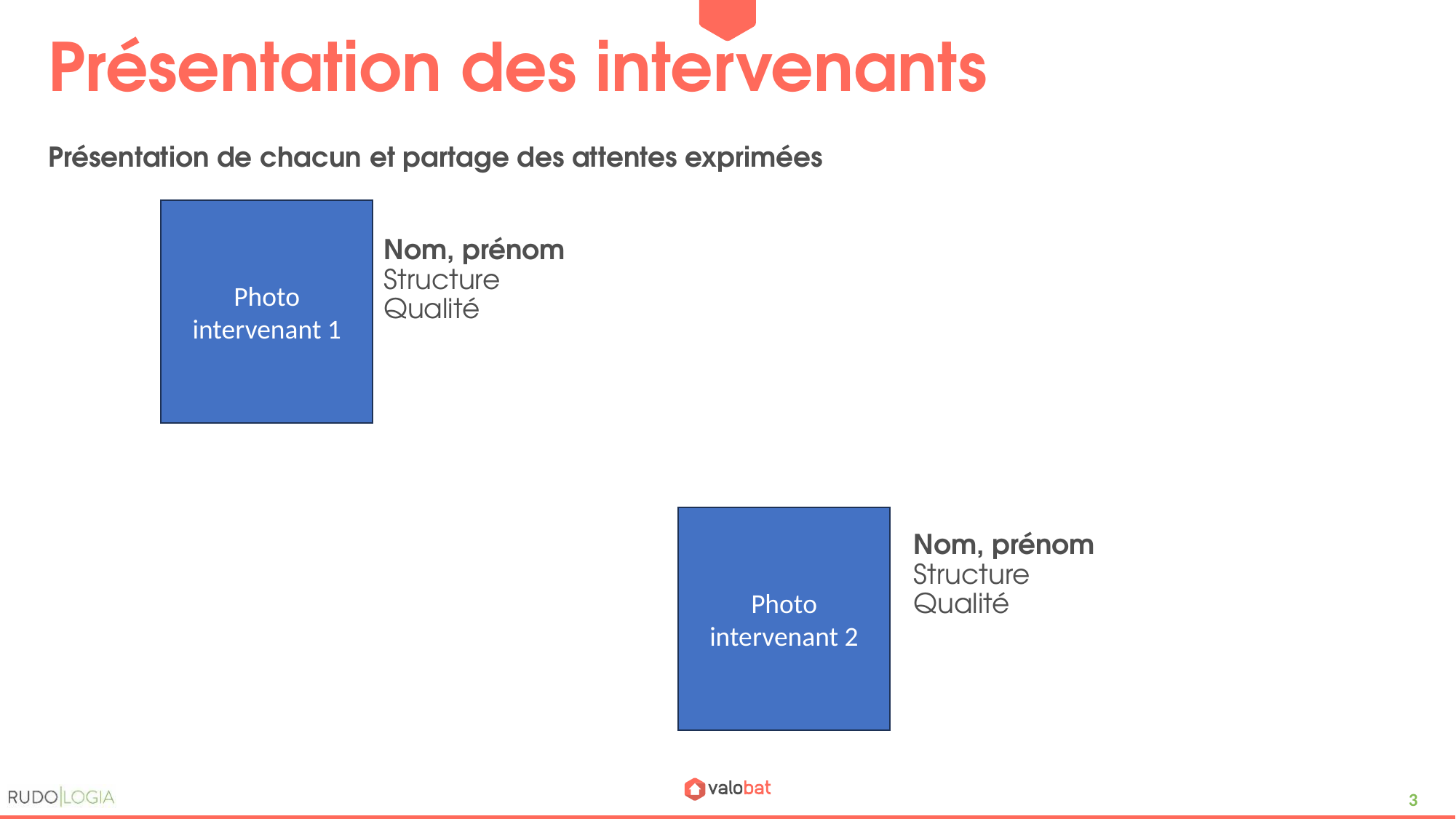

# Présentation des intervenants
Présentation de chacun et partage des attentes exprimées
Photo intervenant 1
Nom, prénom
Structure
Qualité
Photo intervenant 2
Nom, prénom
Structure
Qualité
3